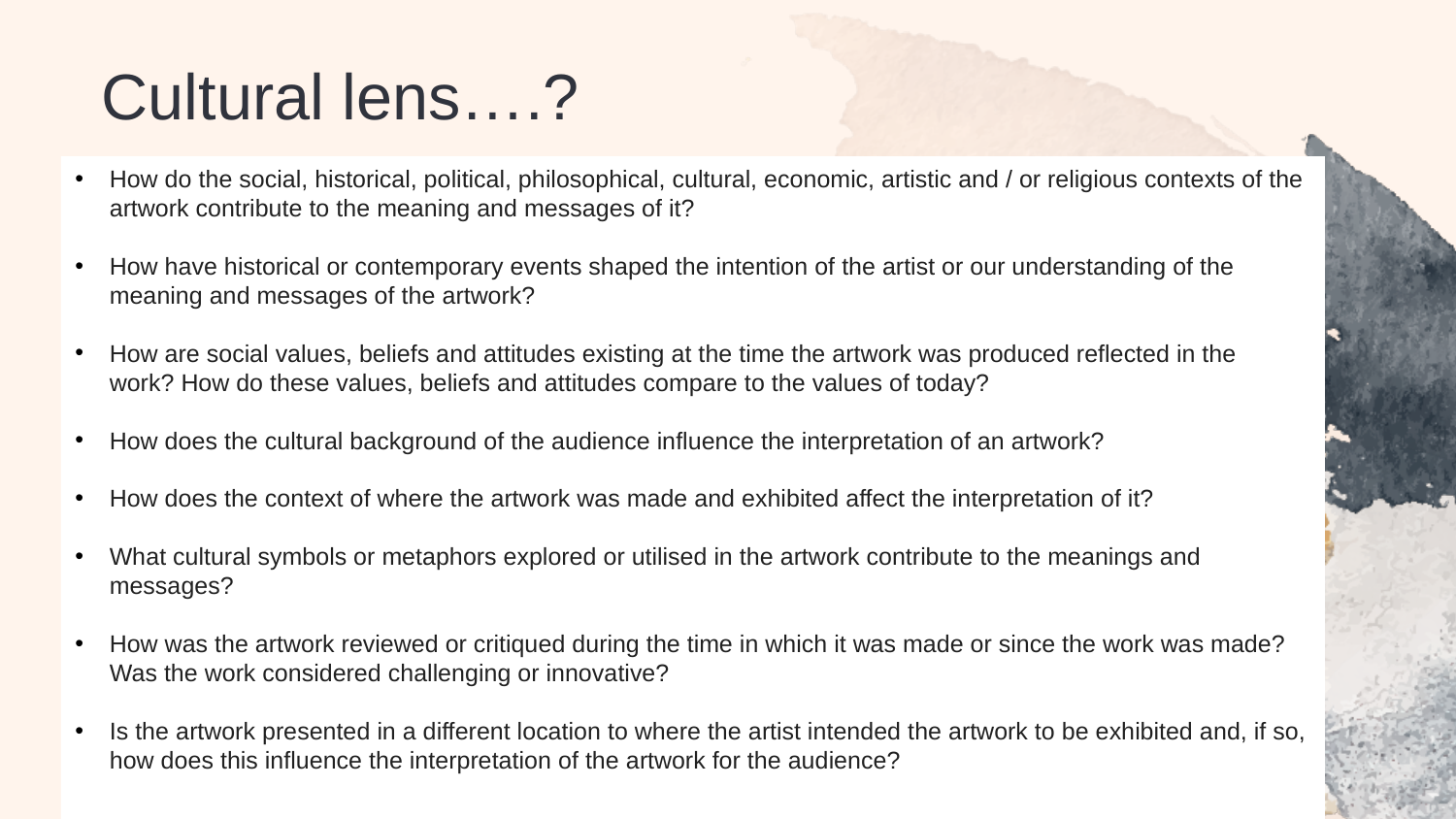

Cultural lens….?
How do the social, historical, political, philosophical, cultural, economic, artistic and / or religious contexts of the artwork contribute to the meaning and messages of it?

How have historical or contemporary events shaped the intention of the artist or our understanding of the meaning and messages of the artwork?

How are social values, beliefs and attitudes existing at the time the artwork was produced reflected in the work? How do these values, beliefs and attitudes compare to the values of today?

How does the cultural background of the audience influence the interpretation of an artwork?

How does the context of where the artwork was made and exhibited affect the interpretation of it?

What cultural symbols or metaphors explored or utilised in the artwork contribute to the meanings and messages?

How was the artwork reviewed or critiqued during the time in which it was made or since the work was made? Was the work considered challenging or innovative?

Is the artwork presented in a different location to where the artist intended the artwork to be exhibited and, if so, how does this influence the interpretation of the artwork for the audience?